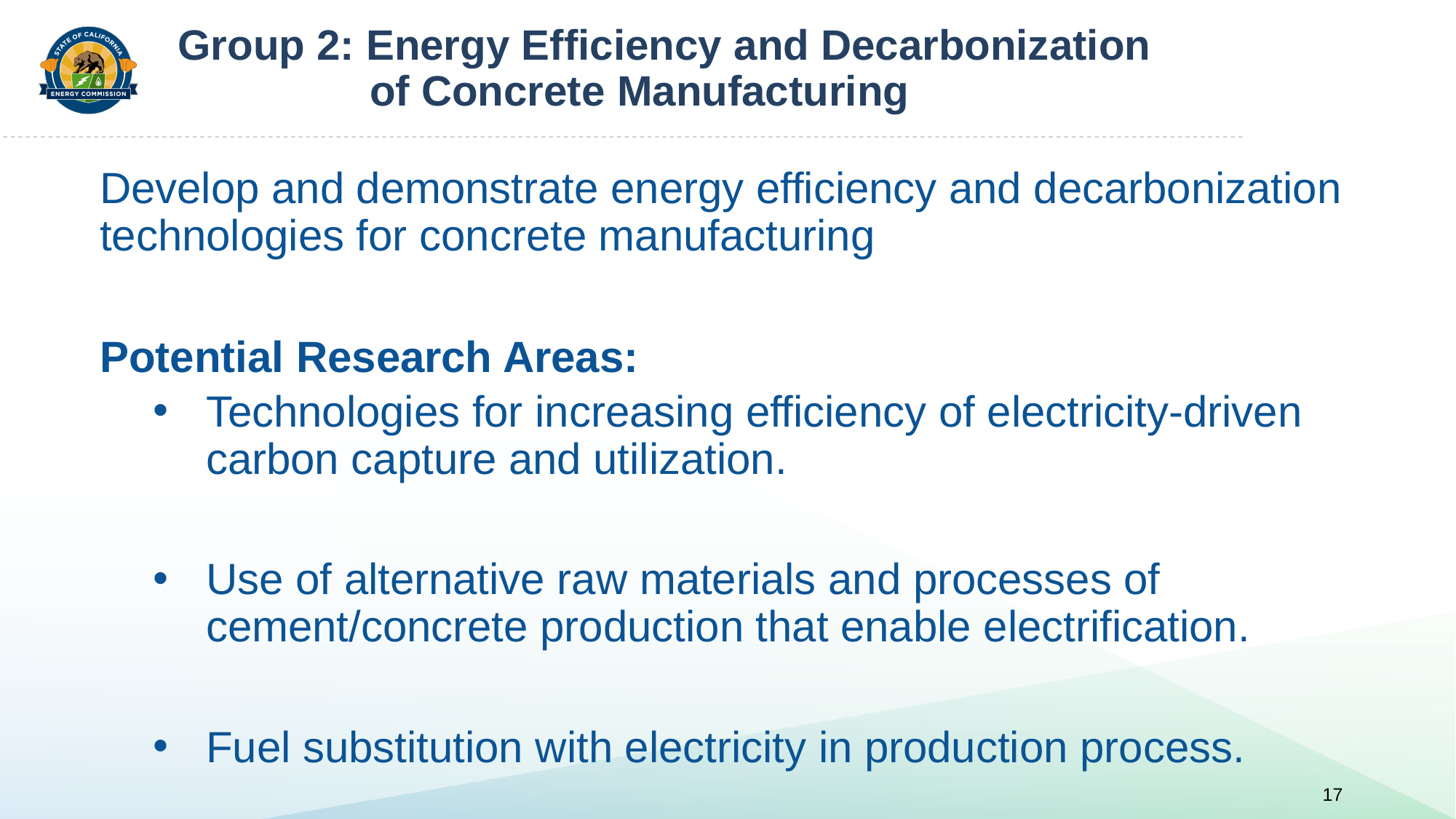

Group 2: Energy Efficiency and Decarbonization
	       of Concrete Manufacturing
Develop and demonstrate energy efficiency and decarbonization technologies for concrete manufacturing

Potential Research Areas:
Technologies for increasing efficiency of electricity-driven carbon capture and utilization.

Use of alternative raw materials and processes of cement/concrete production that enable electrification.

Fuel substitution with electricity in production process.
17